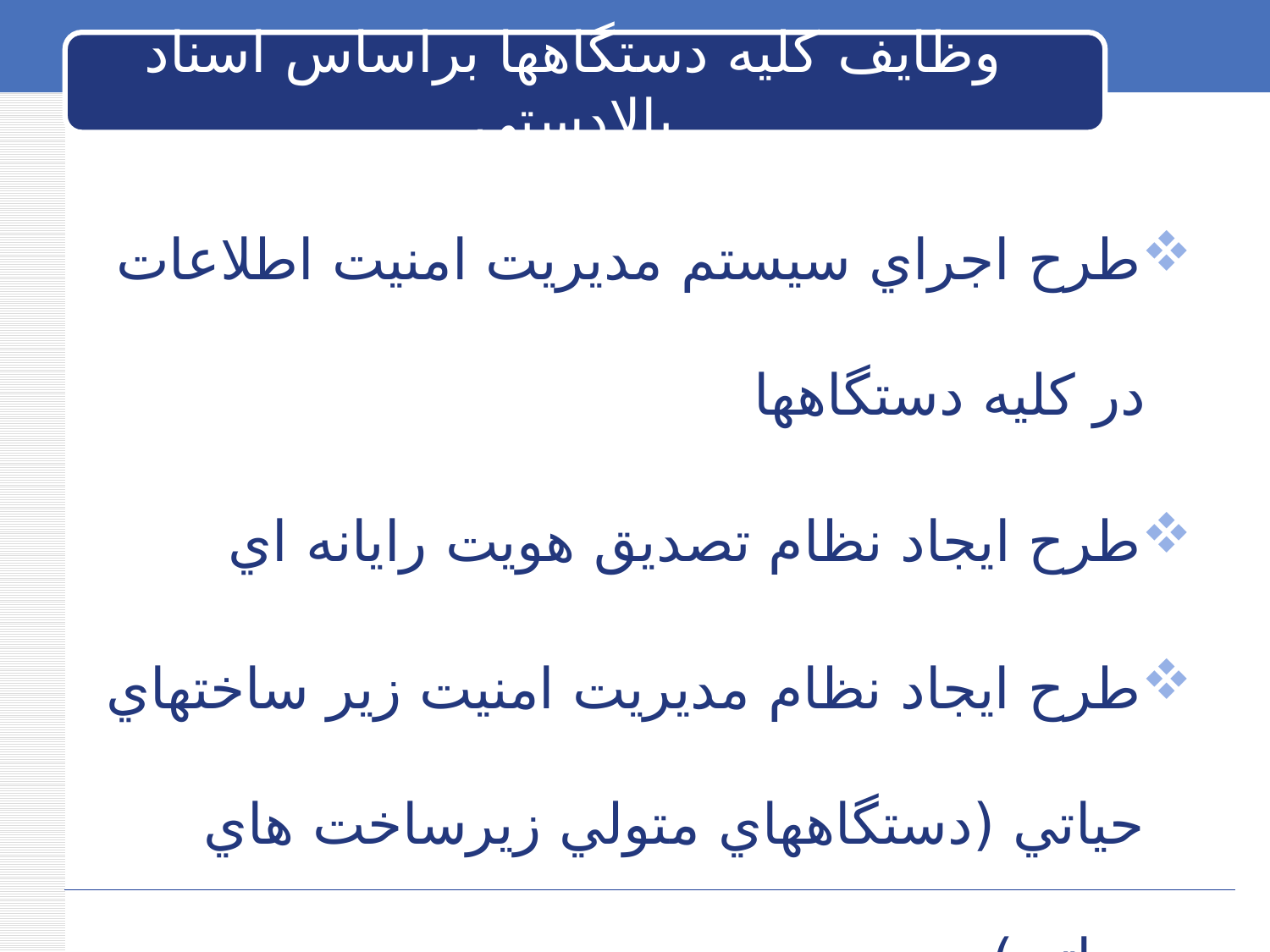

# وظايف کليه دستگاهها براساس اسناد بالادستی
طرح اجراي سيستم مديريت امنيت اطلاعات در کليه دستگاهها
طرح ايجاد نظام تصديق هويت رايانه اي
طرح ايجاد نظام مديريت امنيت زير ساختهاي حياتي (دستگاههاي متولي زيرساخت هاي حياتي)